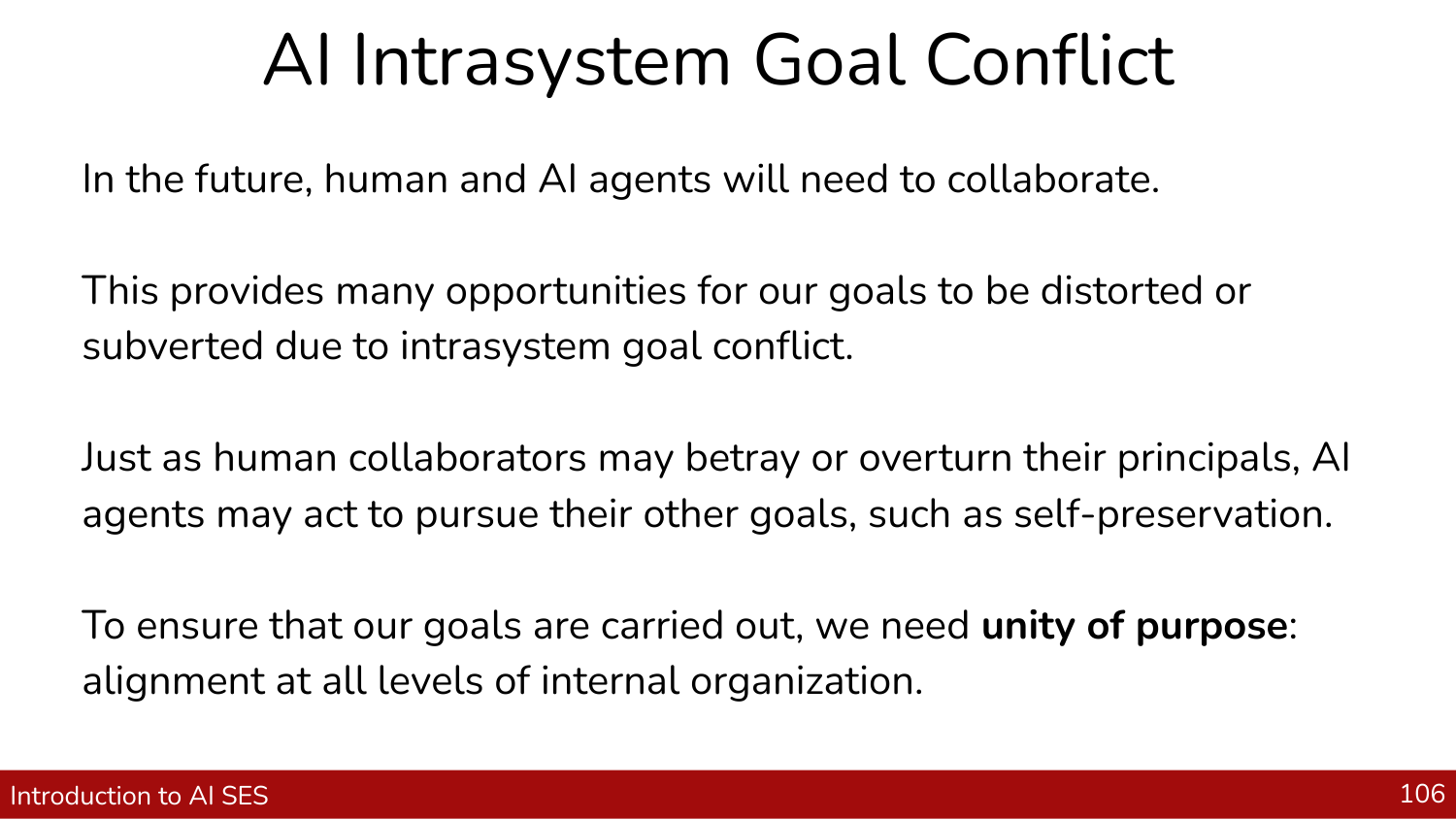

# AI Intrasystem Goal Conflict

In the future, human and AI agents will need to collaborate.

This provides many opportunities for our goals to be distorted or subverted due to intrasystem goal conflict.

Just as human collaborators may betray or overturn their principals, AI agents may act to pursue their other goals, such as self-preservation.

To ensure that our goals are carried out, we need unity of purpose: alignment at all levels of internal organization.
106
Introduction to AI SES